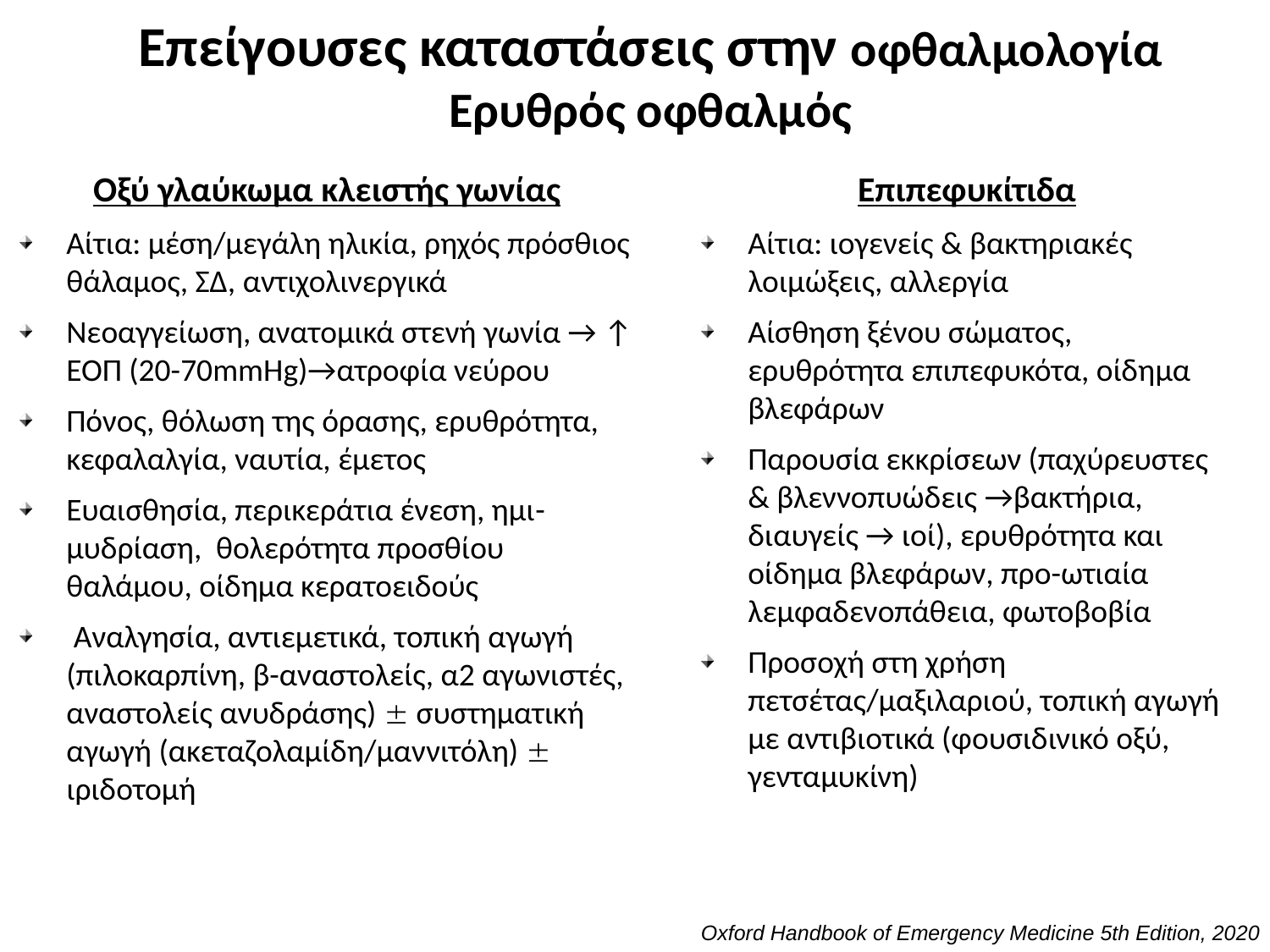

# Επείγουσες καταστάσεις στην οφθαλμολογία Ερυθρός οφθαλμός
Οξύ γλαύκωμα κλειστής γωνίας
Αίτια: μέση/μεγάλη ηλικία, ρηχός πρόσθιος θάλαμος, ΣΔ, αντιχολινεργικά
Νεοαγγείωση, ανατομικά στενή γωνία → ↑ ΕΟΠ (20-70mmHg)→ατροφία νεύρου
Πόνος, θόλωση της όρασης, ερυθρότητα, κεφαλαλγία, ναυτία, έμετος
Ευαισθησία, περικεράτια ένεση, ημι-μυδρίαση,  θολερότητα προσθίου θαλάμου, οίδημα κερατοειδούς
 Αναλγησία, αντιεμετικά, τοπική αγωγή (πιλοκαρπίνη, β-αναστολείς, α2 αγωνιστές, αναστολείς ανυδράσης) ± συστηματική αγωγή (ακεταζολαμίδη/μαννιτόλη) ±  ιριδοτομή

Επιπεφυκίτιδα
Αίτια: ιογενείς & βακτηριακές λοιμώξεις, αλλεργία
Αίσθηση ξένου σώματος, ερυθρότητα επιπεφυκότα, οίδημα βλεφάρων
Παρουσία εκκρίσεων (παχύρευστες & βλεννοπυώδεις →βακτήρια, διαυγείς → ιοί), ερυθρότητα και οίδημα βλεφάρων, προ-ωτιαία λεμφαδενοπάθεια, φωτοβοβία
Προσοχή στη χρήση πετσέτας/μαξιλαριού, τοπική αγωγή με αντιβιοτικά (φουσιδινικό οξύ, γενταμυκίνη)
Oxford Handbook of Emergency Medicine 5th Edition, 2020